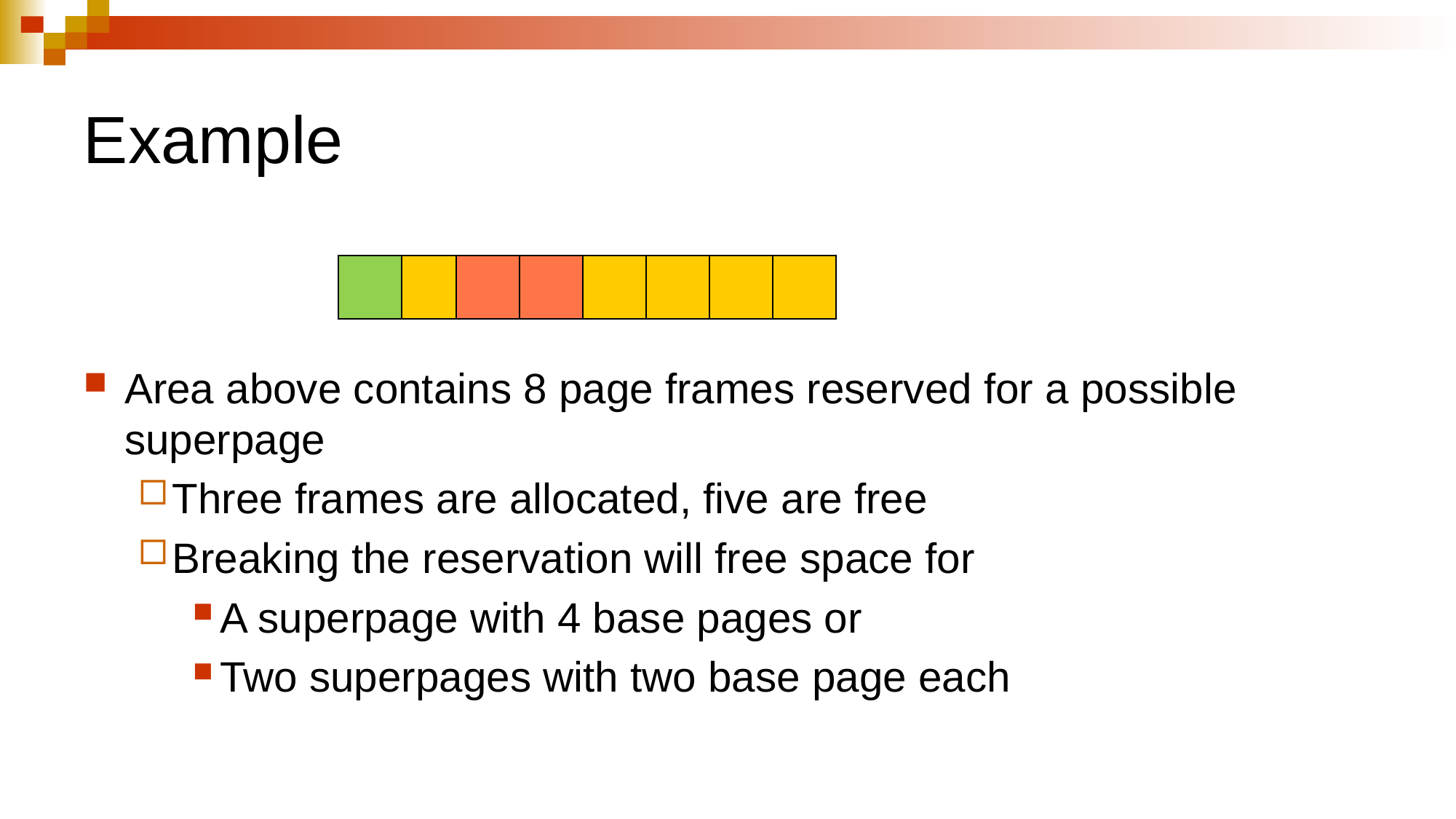

# Example

Area above contains 8 page frames reserved for a possible superpage
Three frames are allocated, five are free
Breaking the reservation will free space for
A superpage with 4 base pages or
Two superpages with two base page each